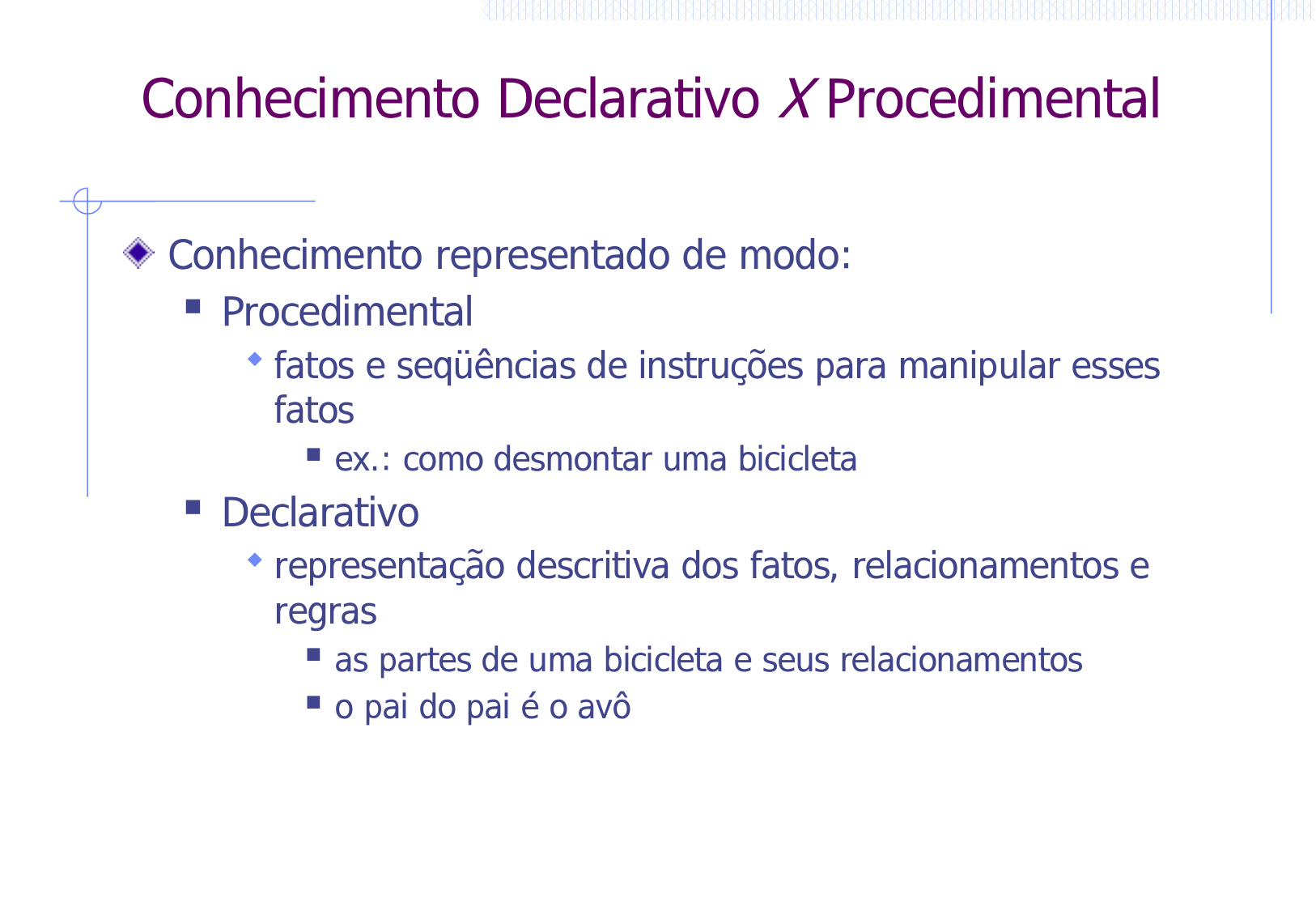

# Conhecimento Declarativo X Procedimental
Conhecimento representado de modo:
Procedimental
fatos e seqüências de instruções para manipular esses fatos
ex.: como desmontar uma bicicleta
Declarativo
representação descritiva dos fatos, relacionamentos e regras
as partes de uma bicicleta e seus relacionamentos
o pai do pai é o avô